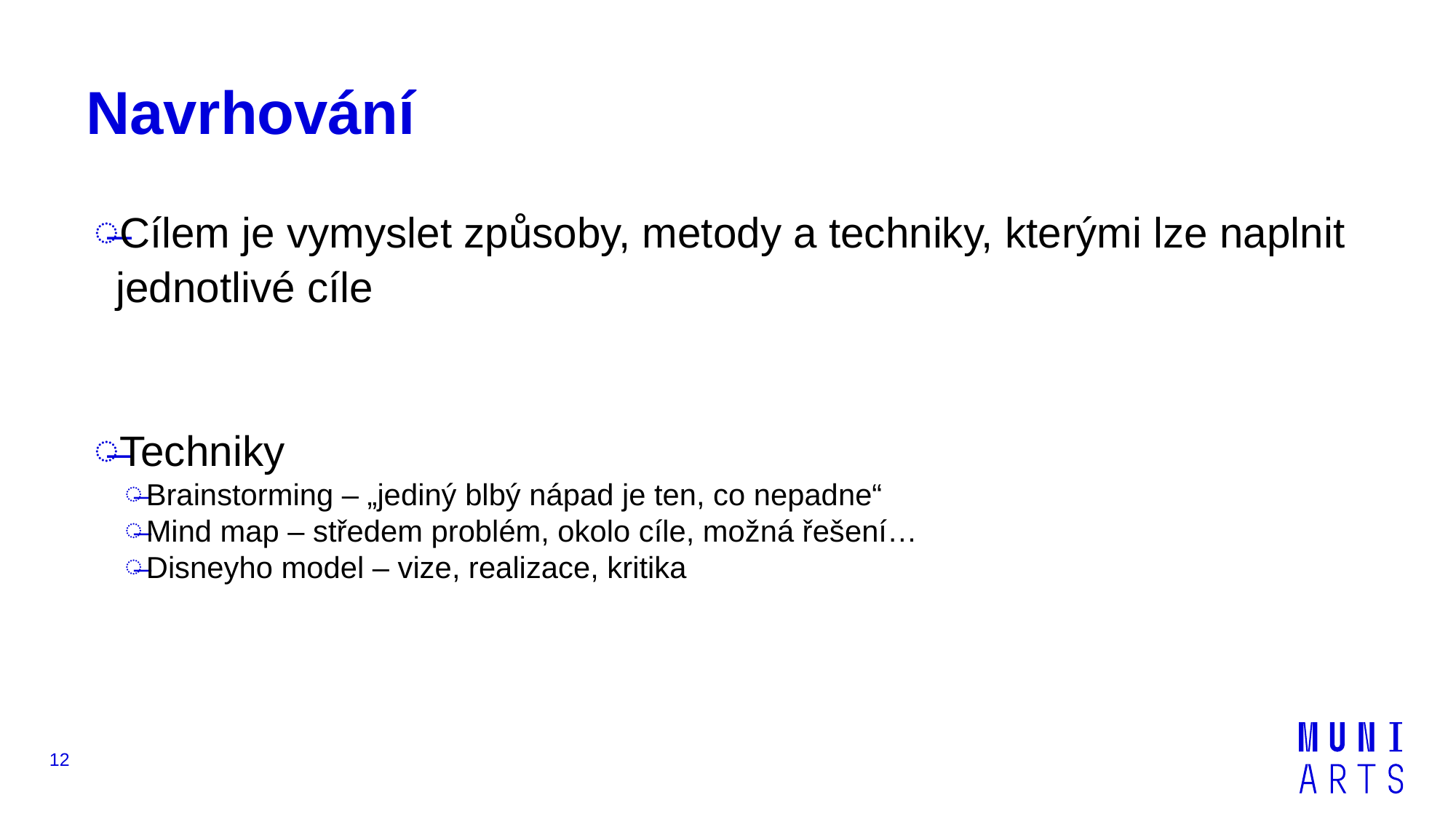

# Navrhování
Cílem je vymyslet způsoby, metody a techniky, kterými lze naplnit jednotlivé cíle

Techniky
Brainstorming – „jediný blbý nápad je ten, co nepadne“
Mind map – středem problém, okolo cíle, možná řešení…
Disneyho model – vize, realizace, kritika

12